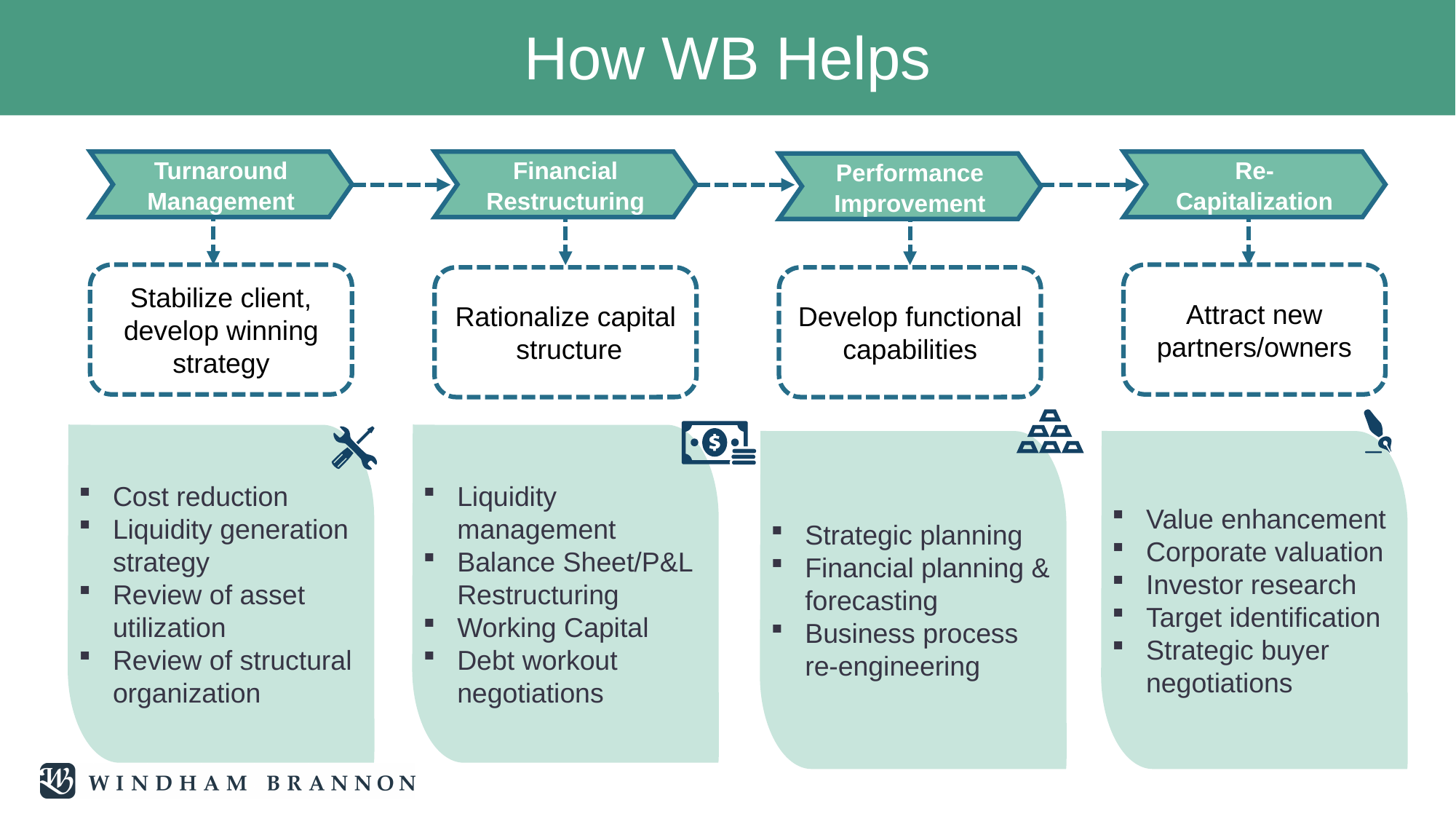

# How WB Helps
Turnaround Management
Financial Restructuring
Re-Capitalization
Performance Improvement
Stabilize client, develop winning strategy
Attract new partners/owners
Rationalize capital   structure
Develop functional capabilities

Cost reduction
Liquidity generation strategy
Review of asset utilization
Review of structural organization
Liquidity management
Balance Sheet/P&L Restructuring
Working Capital
Debt workout negotiations

Strategic planning
Financial planning & forecasting
Business process re-engineering
Value enhancement
Corporate valuation
Investor research
Target identification
Strategic buyer negotiations